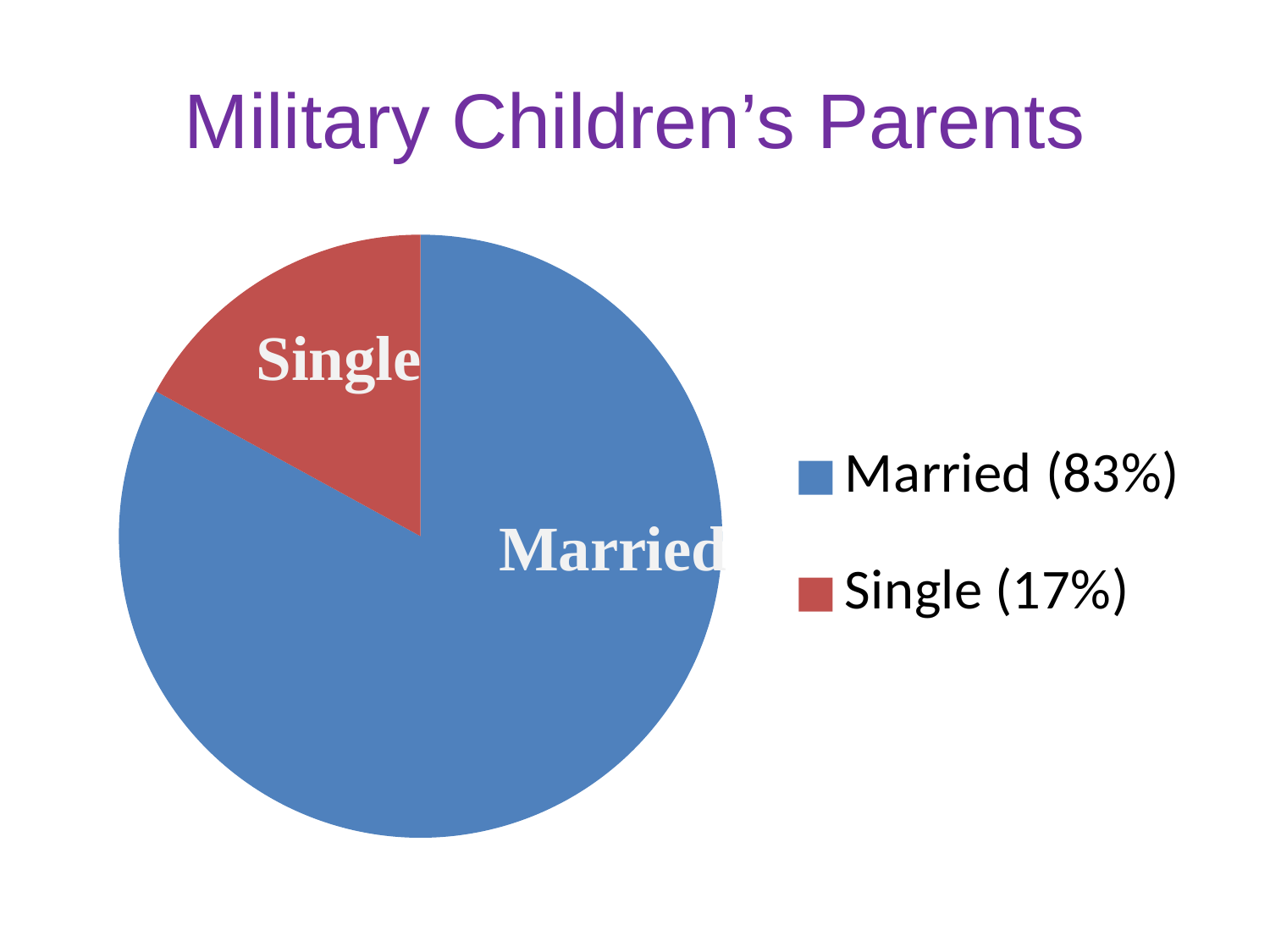

# Military Children’s Parents

### Chart

| Category | Military Children's Parents |
|---|---|
| Married (83%) | 39.0 |
| Single (17%) | 8.0 |